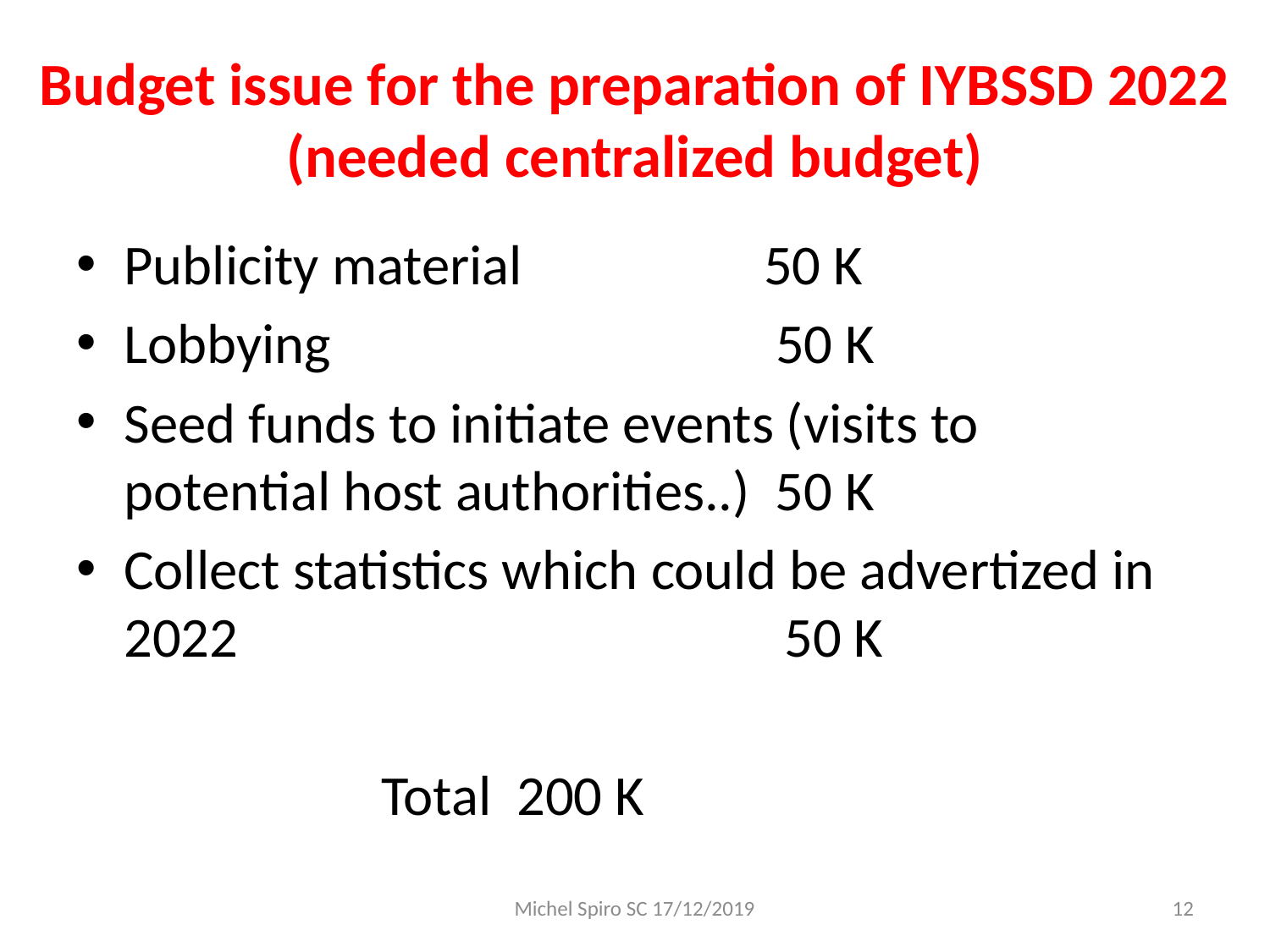

# Budget issue for the preparation of IYBSSD 2022 (needed centralized budget)
Publicity material                   50 K
Lobbying                                   50 K
Seed funds to initiate events (visits to potential host authorities..)  50 K
Collect statistics which could be advertized in 2022                                           50 K

                        Total  200 K
Michel Spiro SC 17/12/2019
12